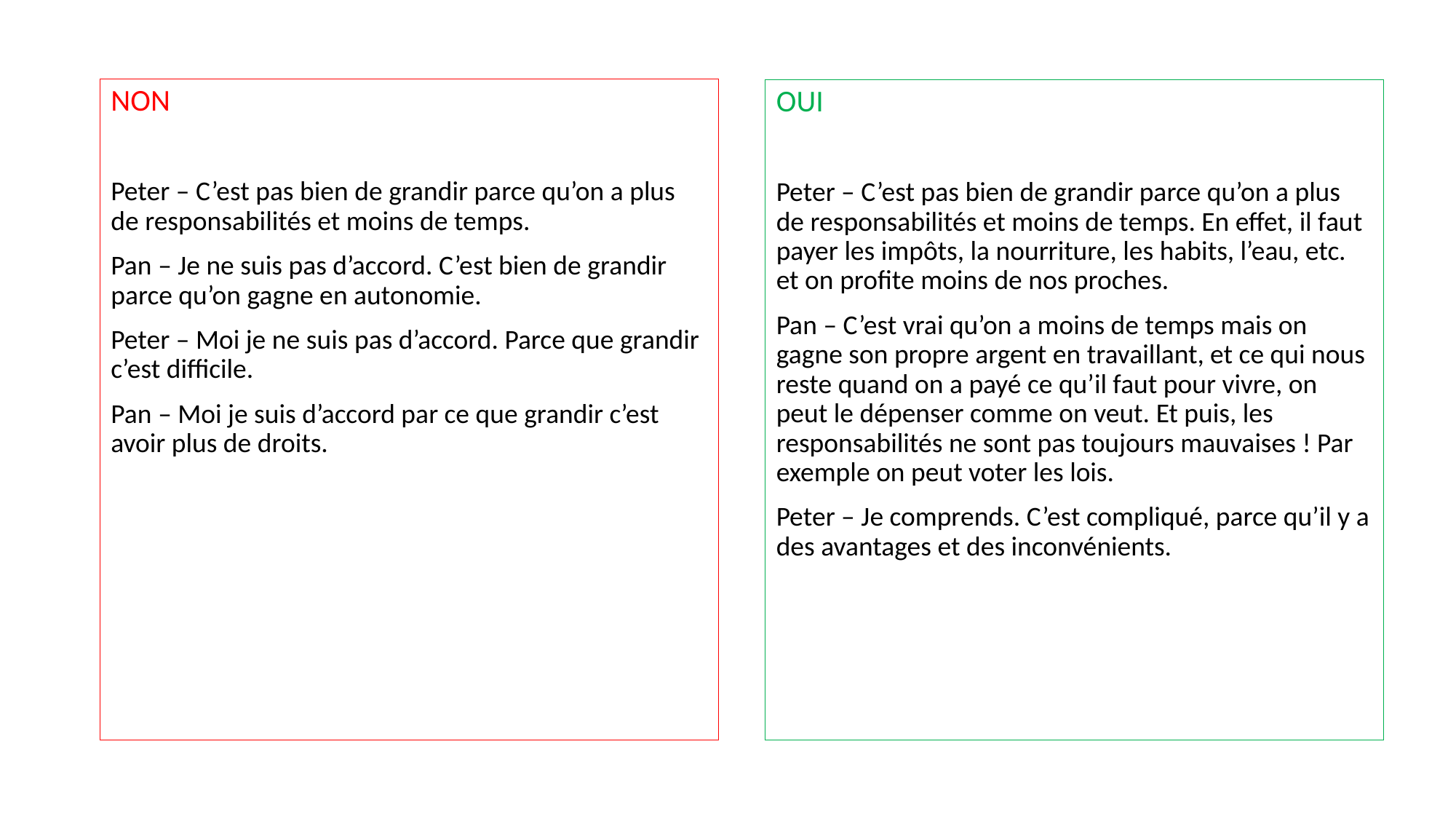

NON

Peter – C’est pas bien de grandir parce qu’on a plus de responsabilités et moins de temps.
Pan – Je ne suis pas d’accord. C’est bien de grandir parce qu’on gagne en autonomie.
Peter – Moi je ne suis pas d’accord. Parce que grandir c’est difficile.
Pan – Moi je suis d’accord par ce que grandir c’est avoir plus de droits.

OUI

Peter – C’est pas bien de grandir parce qu’on a plus de responsabilités et moins de temps. En effet, il faut payer les impôts, la nourriture, les habits, l’eau, etc. et on profite moins de nos proches.
Pan – C’est vrai qu’on a moins de temps mais on gagne son propre argent en travaillant, et ce qui nous reste quand on a payé ce qu’il faut pour vivre, on peut le dépenser comme on veut. Et puis, les responsabilités ne sont pas toujours mauvaises ! Par exemple on peut voter les lois.
Peter – Je comprends. C’est compliqué, parce qu’il y a des avantages et des inconvénients.